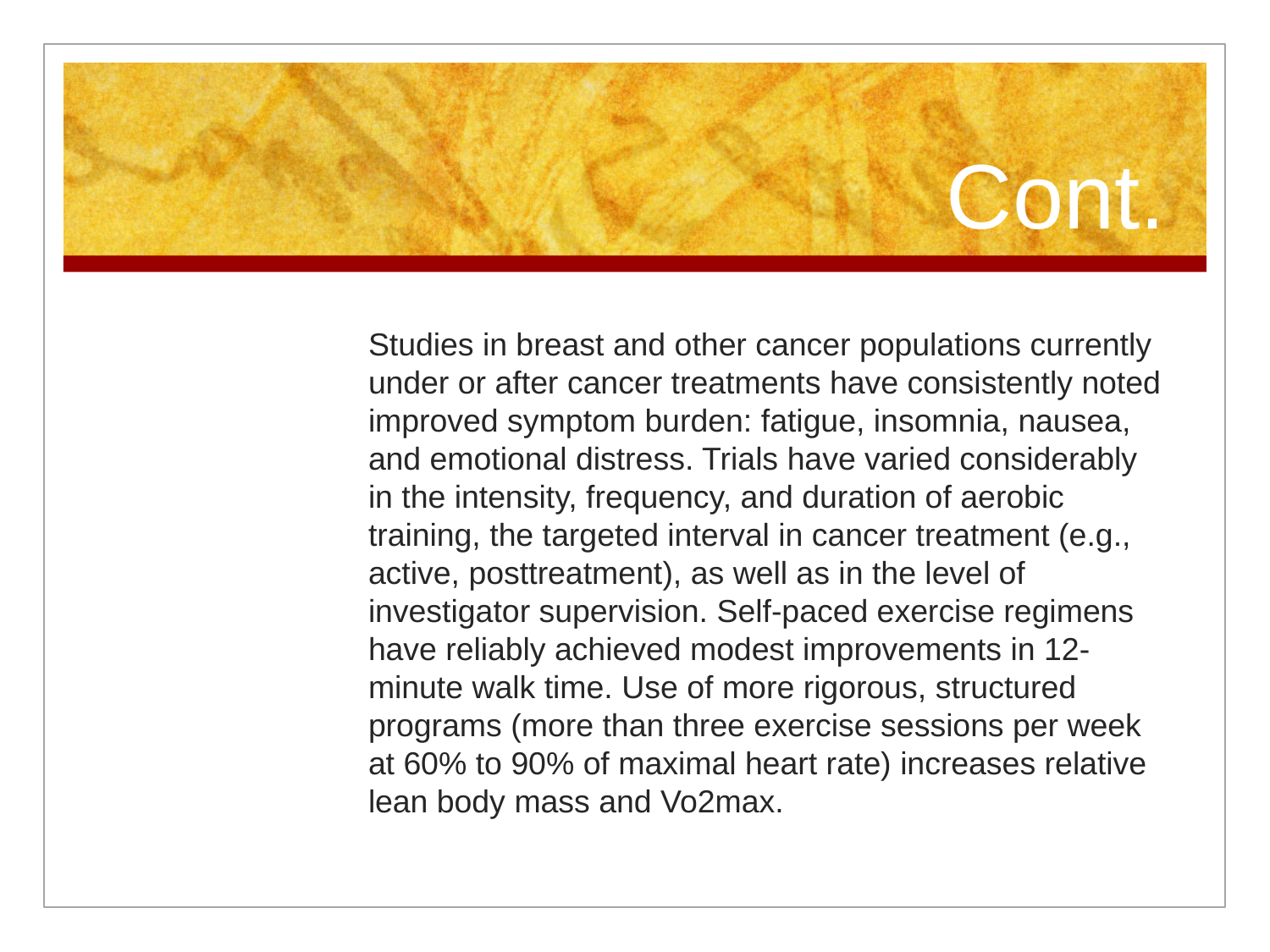

# Cont.
	Studies in breast and other cancer populations currently under or after cancer treatments have consistently noted improved symptom burden: fatigue, insomnia, nausea, and emotional distress. Trials have varied considerably in the intensity, frequency, and duration of aerobic training, the targeted interval in cancer treatment (e.g., active, posttreatment), as well as in the level of investigator supervision. Self-paced exercise regimens have reliably achieved modest improvements in 12-minute walk time. Use of more rigorous, structured programs (more than three exercise sessions per week at 60% to 90% of maximal heart rate) increases relative lean body mass and Vo2max.